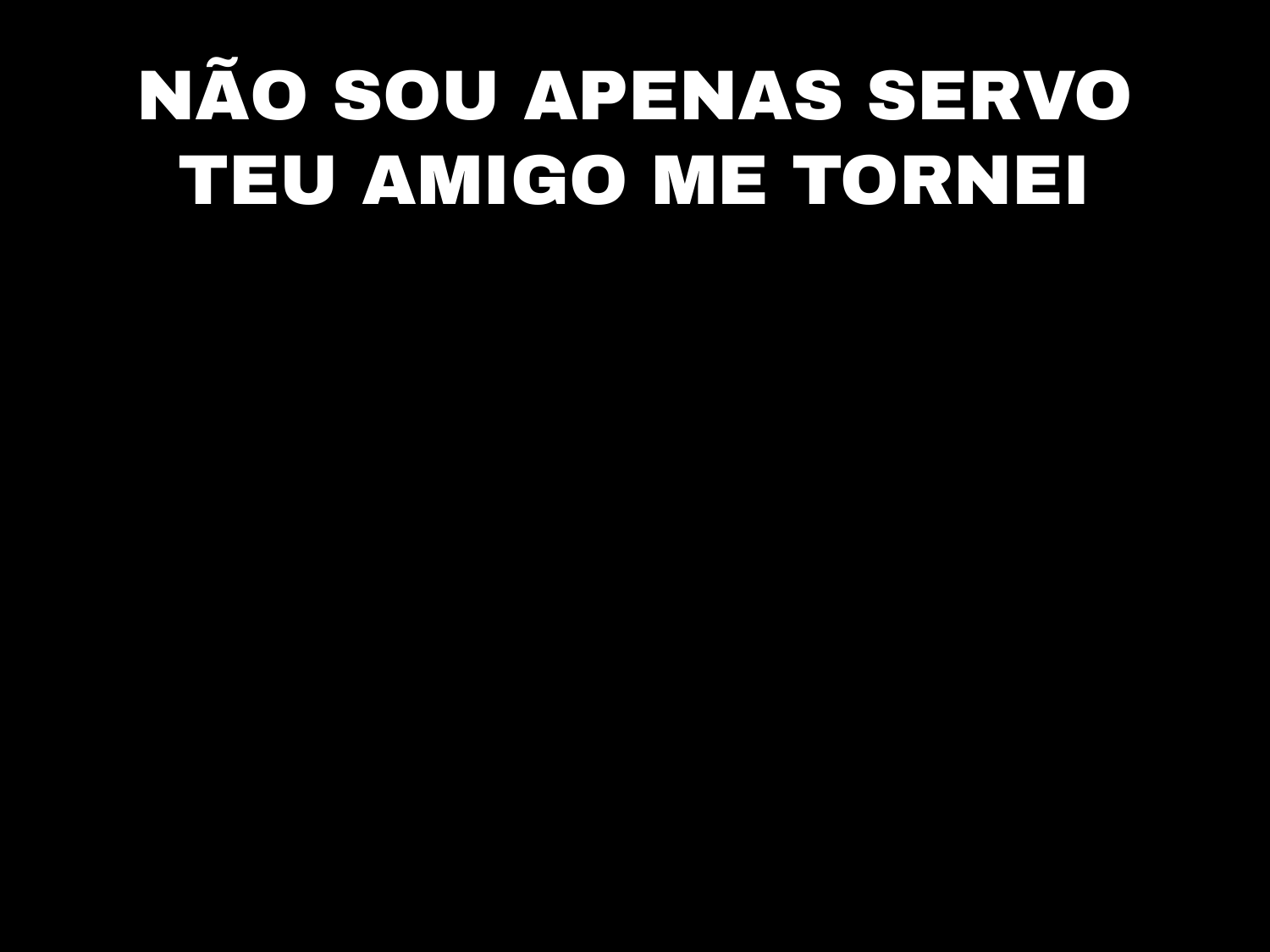

# NÃO SOU APENAS SERVO TEU AMIGO ME TORNEI